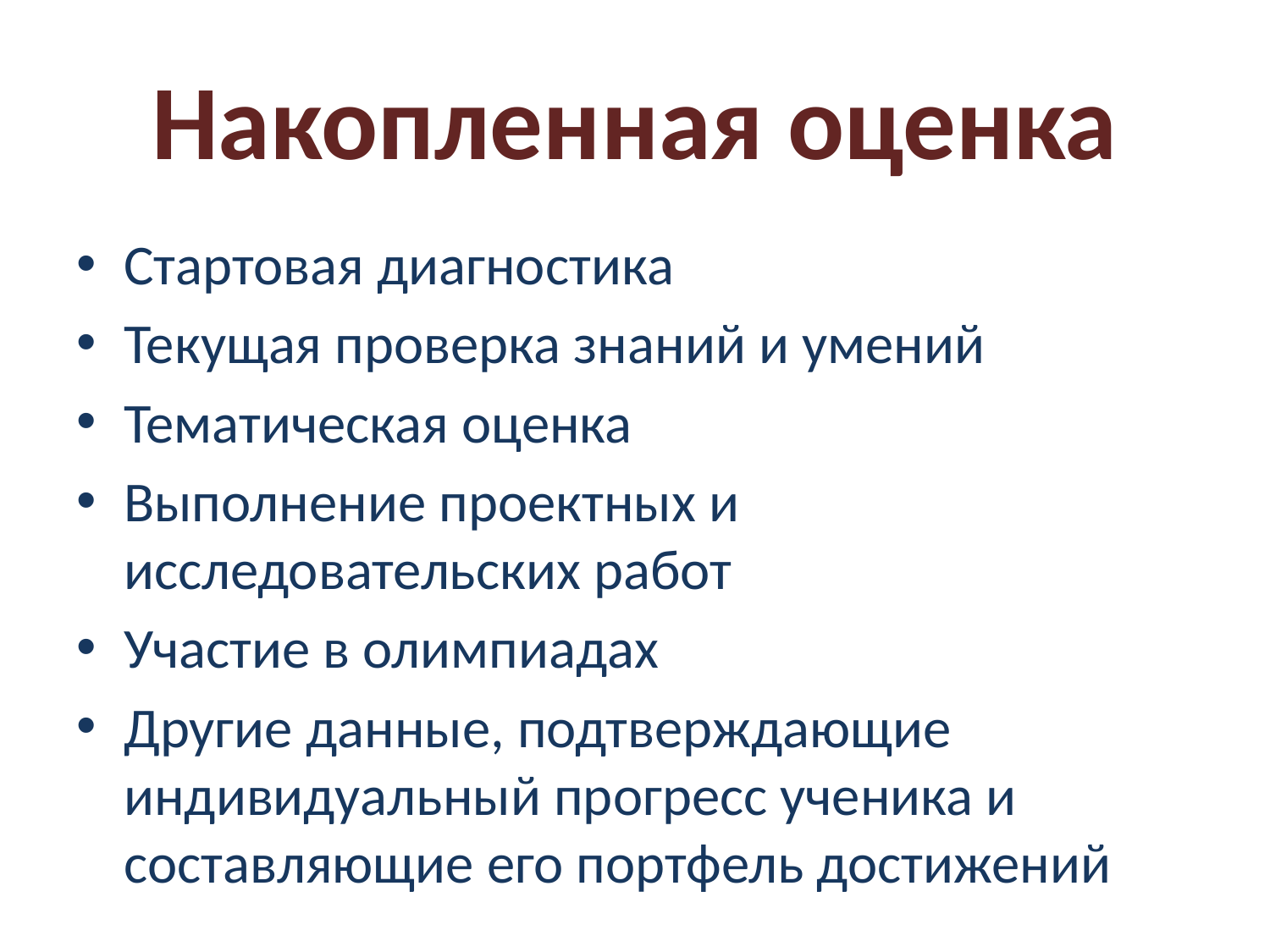

# Накопленная оценка
Стартовая диагностика
Текущая проверка знаний и умений
Тематическая оценка
Выполнение проектных и исследовательских работ
Участие в олимпиадах
Другие данные, подтверждающие индивидуальный прогресс ученика и составляющие его портфель достижений